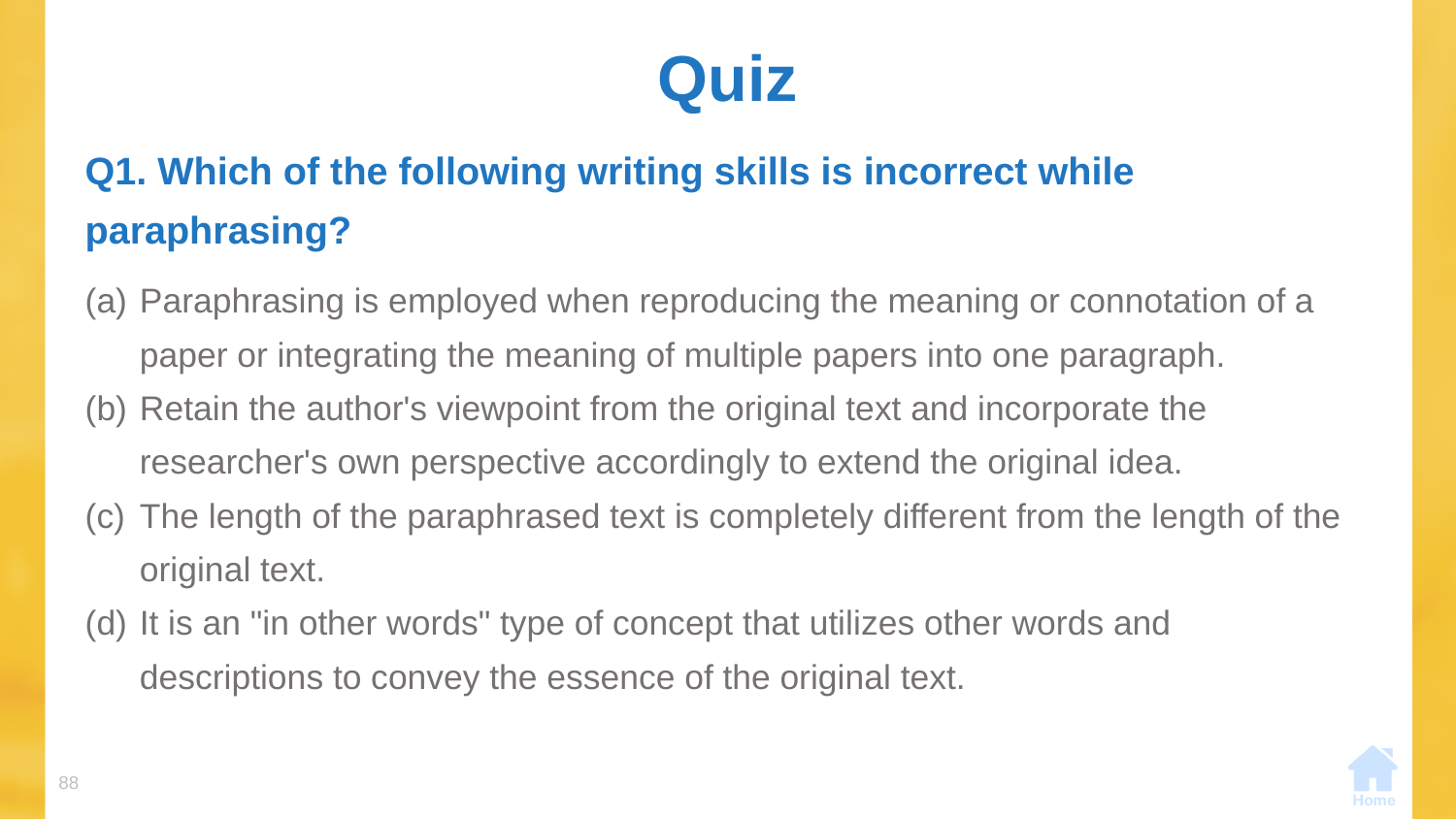

# Quiz
Q1. Which of the following writing skills is incorrect while paraphrasing?
Paraphrasing is employed when reproducing the meaning or connotation of a paper or integrating the meaning of multiple papers into one paragraph.
Retain the author's viewpoint from the original text and incorporate the researcher's own perspective accordingly to extend the original idea.
The length of the paraphrased text is completely different from the length of the original text.
It is an "in other words" type of concept that utilizes other words and descriptions to convey the essence of the original text.
88